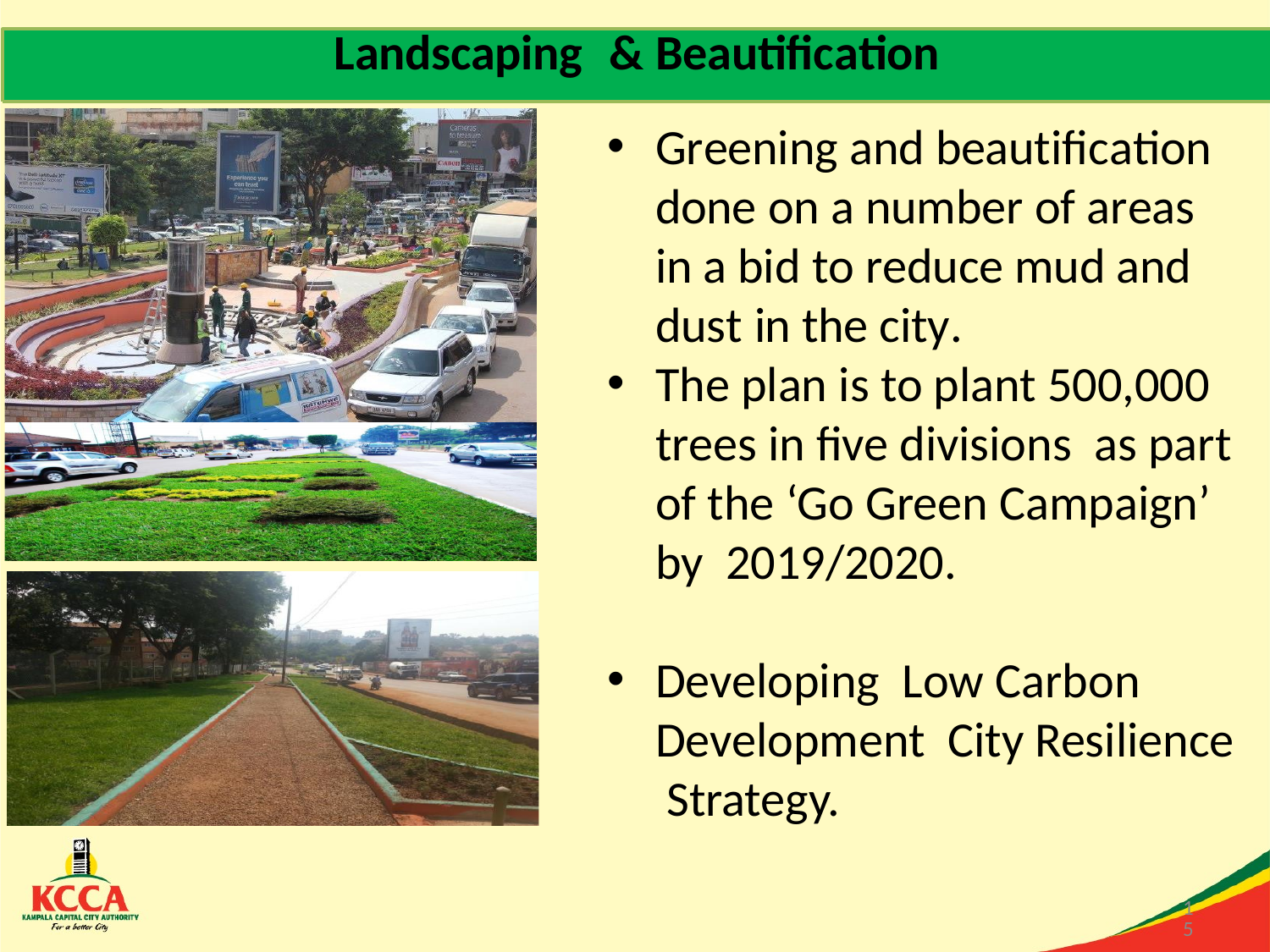

Landscaping	& Beautification

Greening and beautification done on a number of areas in a bid to reduce mud and dust in the city.
The plan is to plant 500,000 trees in five divisions  as part of the ‘Go Green Campaign’ by  2019/2020.

Developing  Low Carbon Development  City Resilience  Strategy.

15